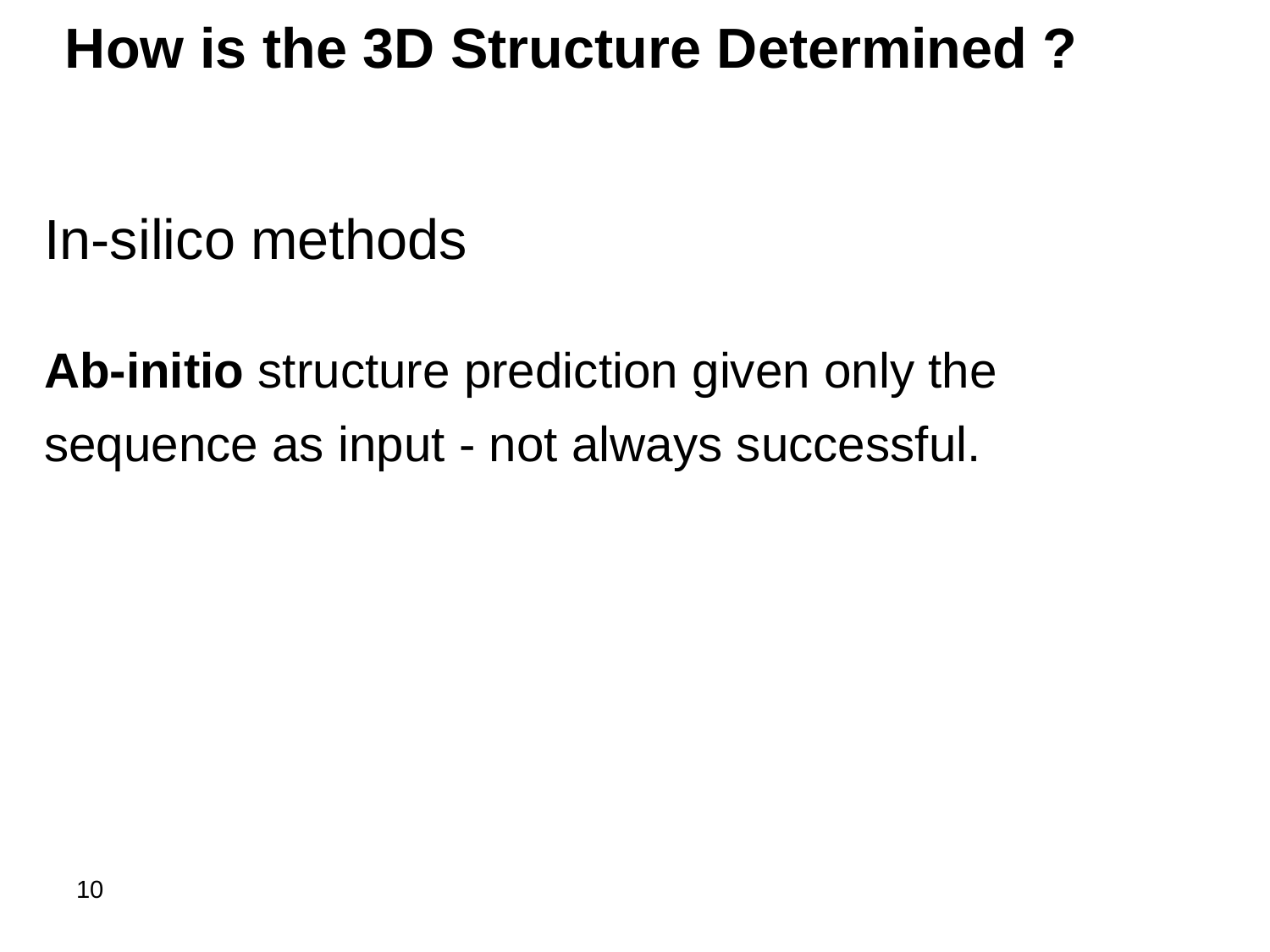

How is the 3D Structure Determined ?
In-silico methods

Ab-initio structure prediction given only the sequence as input - not always successful.
10